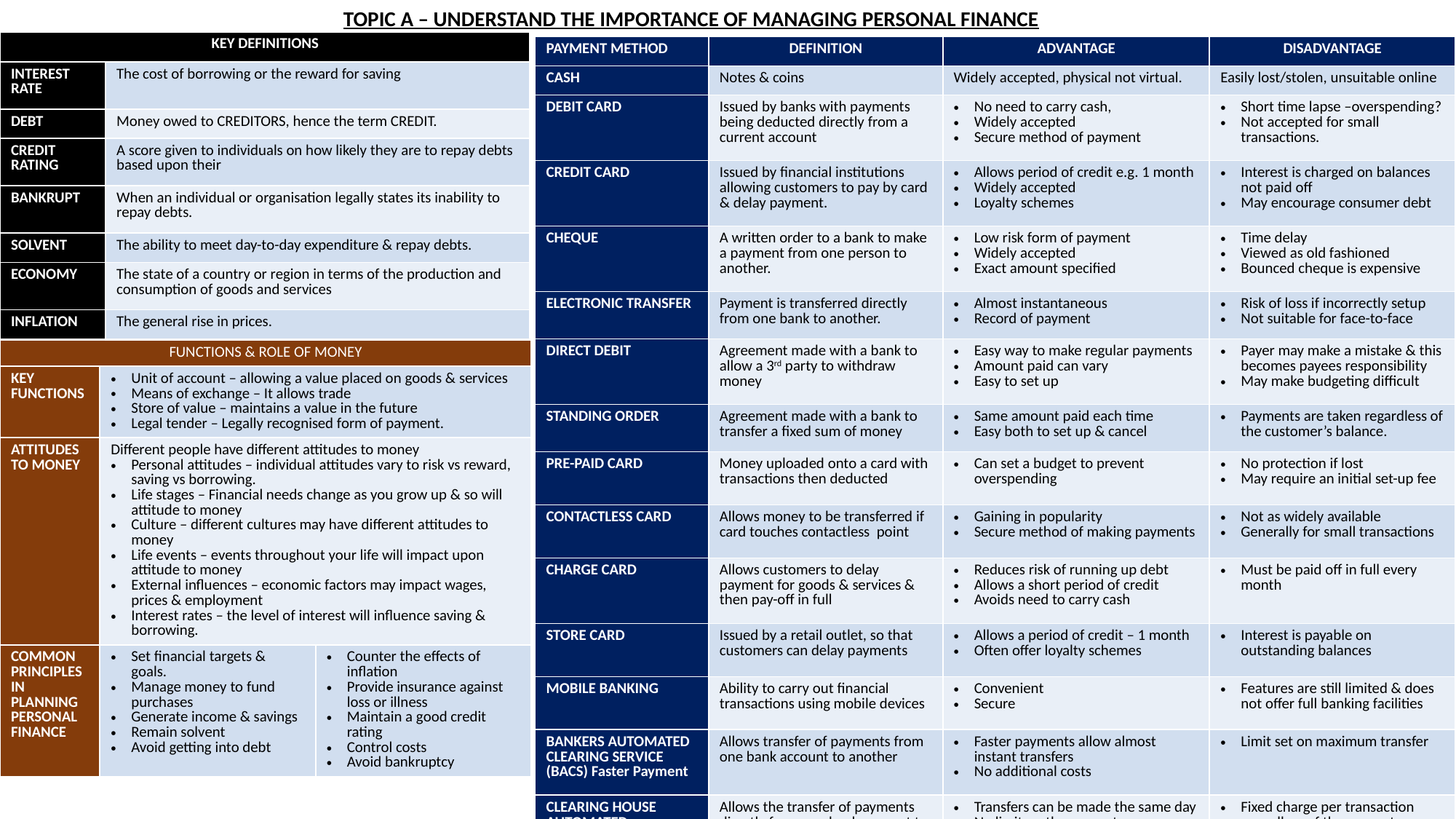

TOPIC A – UNDERSTAND THE IMPORTANCE OF MANAGING PERSONAL FINANCE
| KEY DEFINITIONS |  |
| --- | --- |
| INTEREST RATE | The cost of borrowing or the reward for saving |
| DEBT | Money owed to CREDITORS, hence the term CREDIT. |
| CREDIT RATING | A score given to individuals on how likely they are to repay debts based upon their |
| BANKRUPT | When an individual or organisation legally states its inability to repay debts. |
| SOLVENT | The ability to meet day-to-day expenditure & repay debts. |
| ECONOMY | The state of a country or region in terms of the production and consumption of goods and services |
| INFLATION | The general rise in prices. |
| PAYMENT METHOD | DEFINITION | ADVANTAGE | DISADVANTAGE |
| --- | --- | --- | --- |
| CASH | Notes & coins | Widely accepted, physical not virtual. | Easily lost/stolen, unsuitable online |
| DEBIT CARD | Issued by banks with payments being deducted directly from a current account | No need to carry cash, Widely accepted Secure method of payment | Short time lapse –overspending? Not accepted for small transactions. |
| CREDIT CARD | Issued by financial institutions allowing customers to pay by card & delay payment. | Allows period of credit e.g. 1 month Widely accepted Loyalty schemes | Interest is charged on balances not paid off May encourage consumer debt |
| CHEQUE | A written order to a bank to make a payment from one person to another. | Low risk form of payment Widely accepted Exact amount specified | Time delay Viewed as old fashioned Bounced cheque is expensive |
| ELECTRONIC TRANSFER | Payment is transferred directly from one bank to another. | Almost instantaneous Record of payment | Risk of loss if incorrectly setup Not suitable for face-to-face |
| DIRECT DEBIT | Agreement made with a bank to allow a 3rd party to withdraw money | Easy way to make regular payments Amount paid can vary Easy to set up | Payer may make a mistake & this becomes payees responsibility May make budgeting difficult |
| STANDING ORDER | Agreement made with a bank to transfer a fixed sum of money | Same amount paid each time Easy both to set up & cancel | Payments are taken regardless of the customer’s balance. |
| PRE-PAID CARD | Money uploaded onto a card with transactions then deducted | Can set a budget to prevent overspending | No protection if lost May require an initial set-up fee |
| CONTACTLESS CARD | Allows money to be transferred if card touches contactless point | Gaining in popularity Secure method of making payments | Not as widely available Generally for small transactions |
| CHARGE CARD | Allows customers to delay payment for goods & services & then pay-off in full | Reduces risk of running up debt Allows a short period of credit Avoids need to carry cash | Must be paid off in full every month |
| STORE CARD | Issued by a retail outlet, so that customers can delay payments | Allows a period of credit – 1 month Often offer loyalty schemes | Interest is payable on outstanding balances |
| MOBILE BANKING | Ability to carry out financial transactions using mobile devices | Convenient Secure | Features are still limited & does not offer full banking facilities |
| BANKERS AUTOMATED CLEARING SERVICE (BACS) Faster Payment | Allows transfer of payments from one bank account to another | Faster payments allow almost instant transfers No additional costs | Limit set on maximum transfer |
| CLEARING HOUSE AUTOMATED PAYMENTS (CHAPS) | Allows the transfer of payments directly from one bank account to another. | Transfers can be made the same day No limit on the amount | Fixed charge per transaction regardless of the amount transferred |
| FUNCTIONS & ROLE OF MONEY |  |  |
| --- | --- | --- |
| KEY FUNCTIONS | Unit of account – allowing a value placed on goods & services Means of exchange – It allows trade Store of value – maintains a value in the future Legal tender – Legally recognised form of payment. |  |
| ATTITUDES TO MONEY | Different people have different attitudes to money Personal attitudes – individual attitudes vary to risk vs reward, saving vs borrowing. Life stages – Financial needs change as you grow up & so will attitude to money Culture – different cultures may have different attitudes to money Life events – events throughout your life will impact upon attitude to money External influences – economic factors may impact wages, prices & employment Interest rates – the level of interest will influence saving & borrowing. |  |
| COMMON PRINCIPLES IN PLANNING PERSONAL FINANCE | Set financial targets & goals. Manage money to fund purchases Generate income & savings Remain solvent Avoid getting into debt | Counter the effects of inflation Provide insurance against loss or illness Maintain a good credit rating Control costs Avoid bankruptcy |